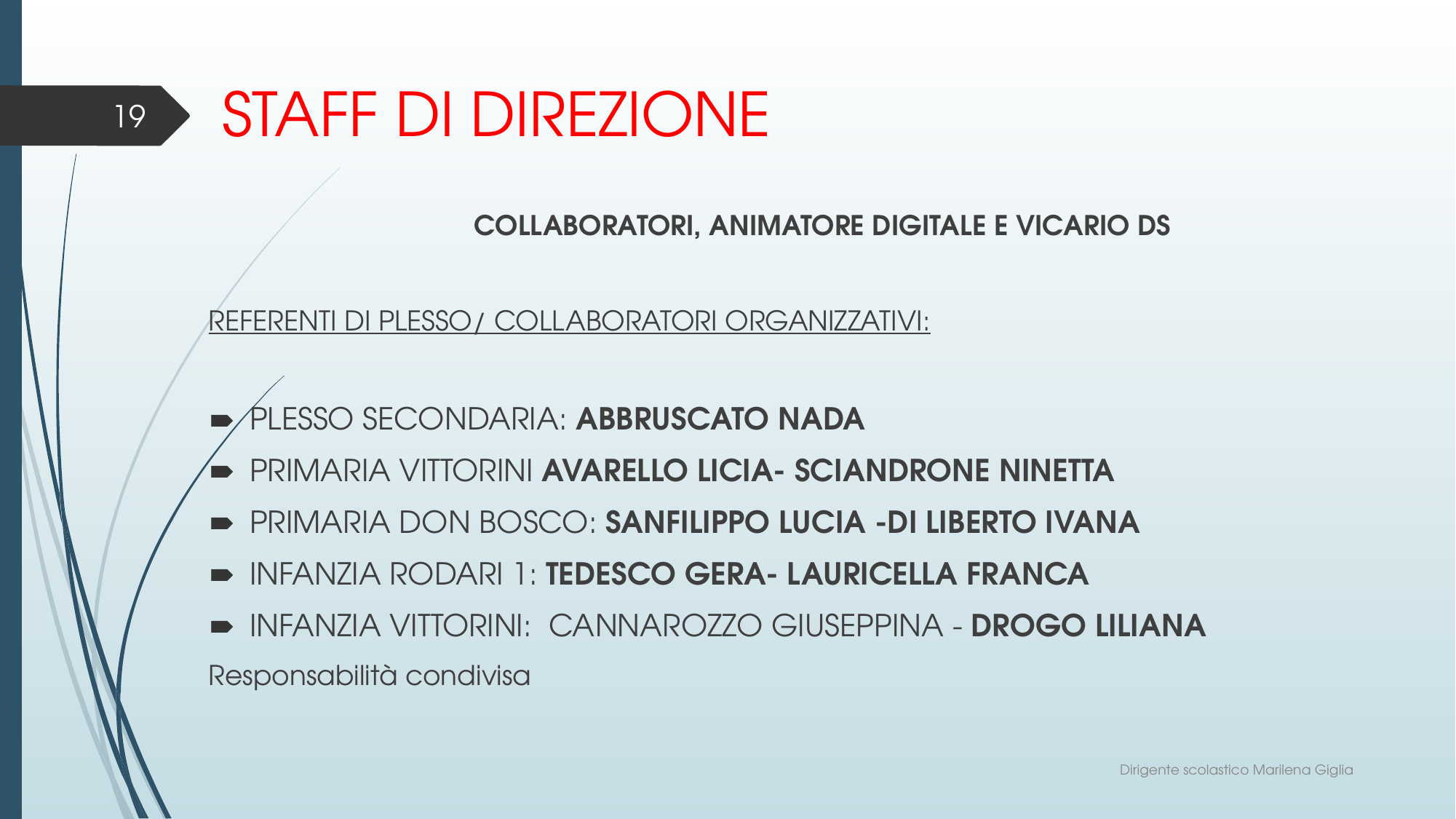

STAFF DI DIREZIONE
19

COLLABORATORI, ANIMATORE DIGITALE E VICARIO DS

REFERENTI DI PLESSO/ COLLABORATORI ORGANIZZATIVI:

PLESSO SECONDARIA: ABBRUSCATO NADA
PRIMARIA VITTORINI AVARELLO LICIA- SCIANDRONE NINETTA
PRIMARIA DON BOSCO: SANFILIPPO LUCIA -DI LIBERTO IVANA
INFANZIA RODARI 1: TEDESCO GERA- LAURICELLA FRANCA
INFANZIA VITTORINI:  CANNAROZZO GIUSEPPINA - DROGO LILIANA
Responsabilità condivisa
#
Dirigente scolastico Marilena Giglia